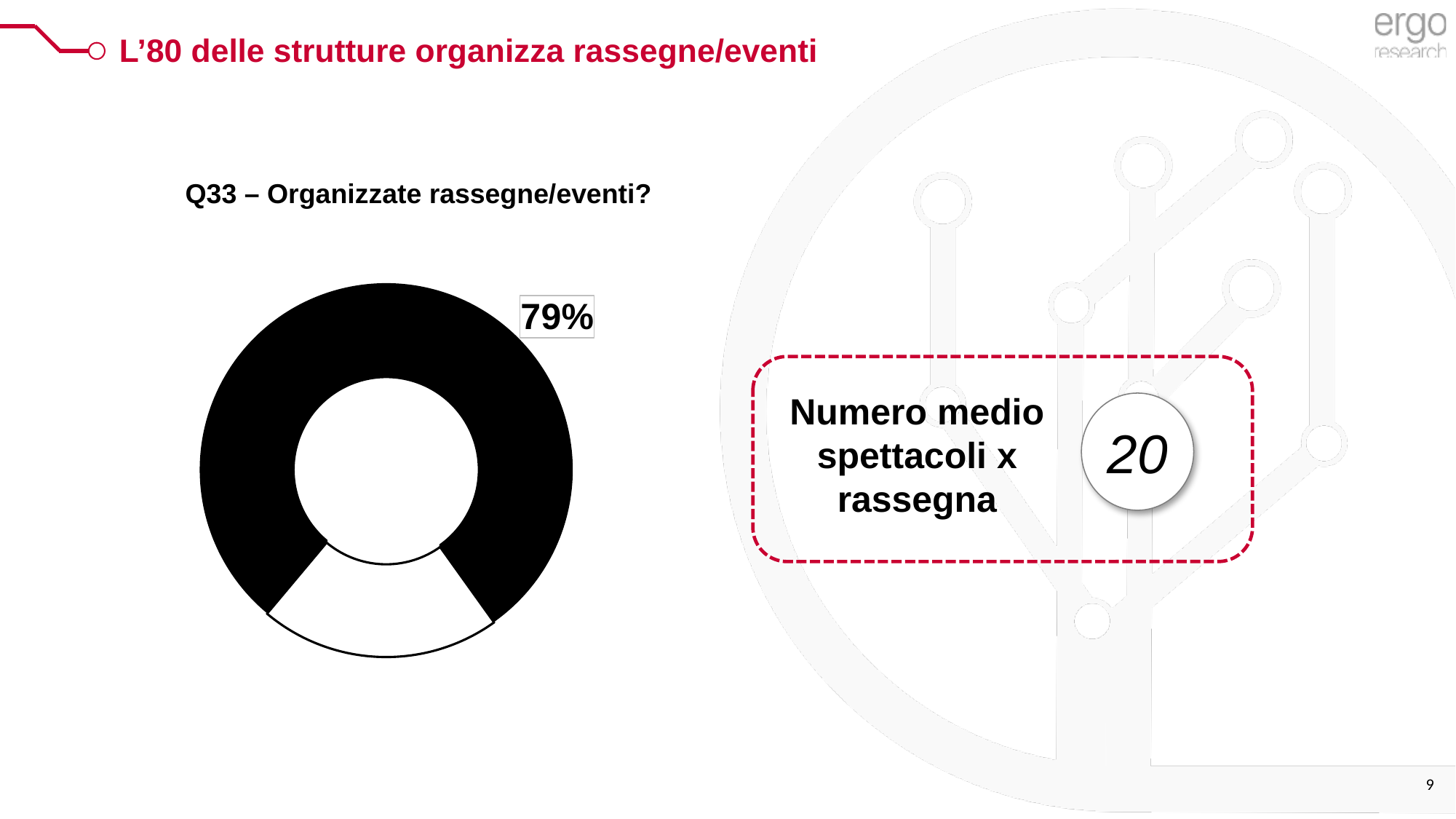

L’80 delle strutture organizza rassegne/eventi

### Chart

| Category | Colonna1 |
|---|---|
| Laurea | 0.79 |
| No | 0.20999999999999996 |
Q33 – Organizzate rassegne/eventi?

Numero medio spettacoli x rassegna
20
9